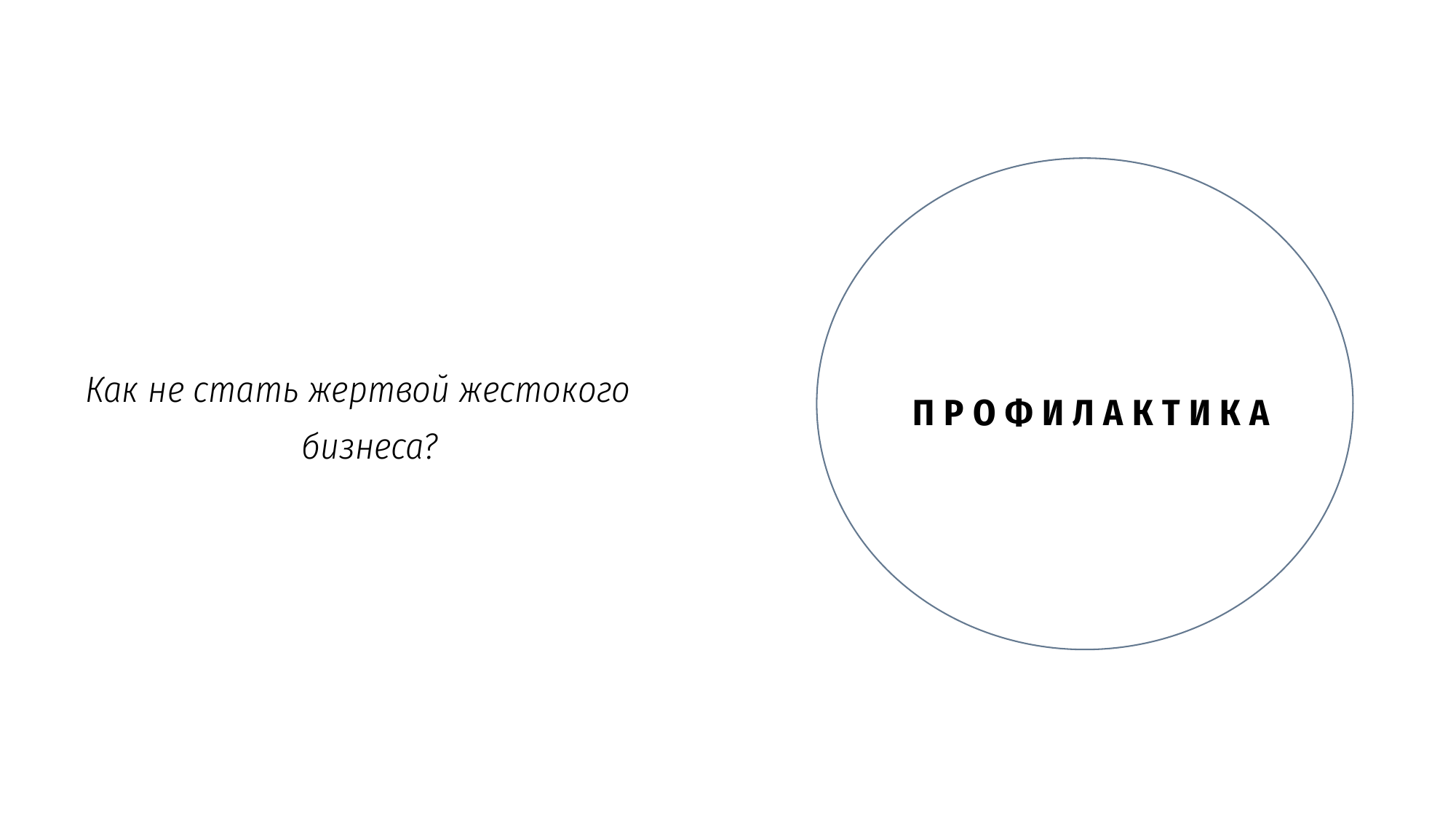

Как не стать жертвой жестокого бизнеса?

профилактика